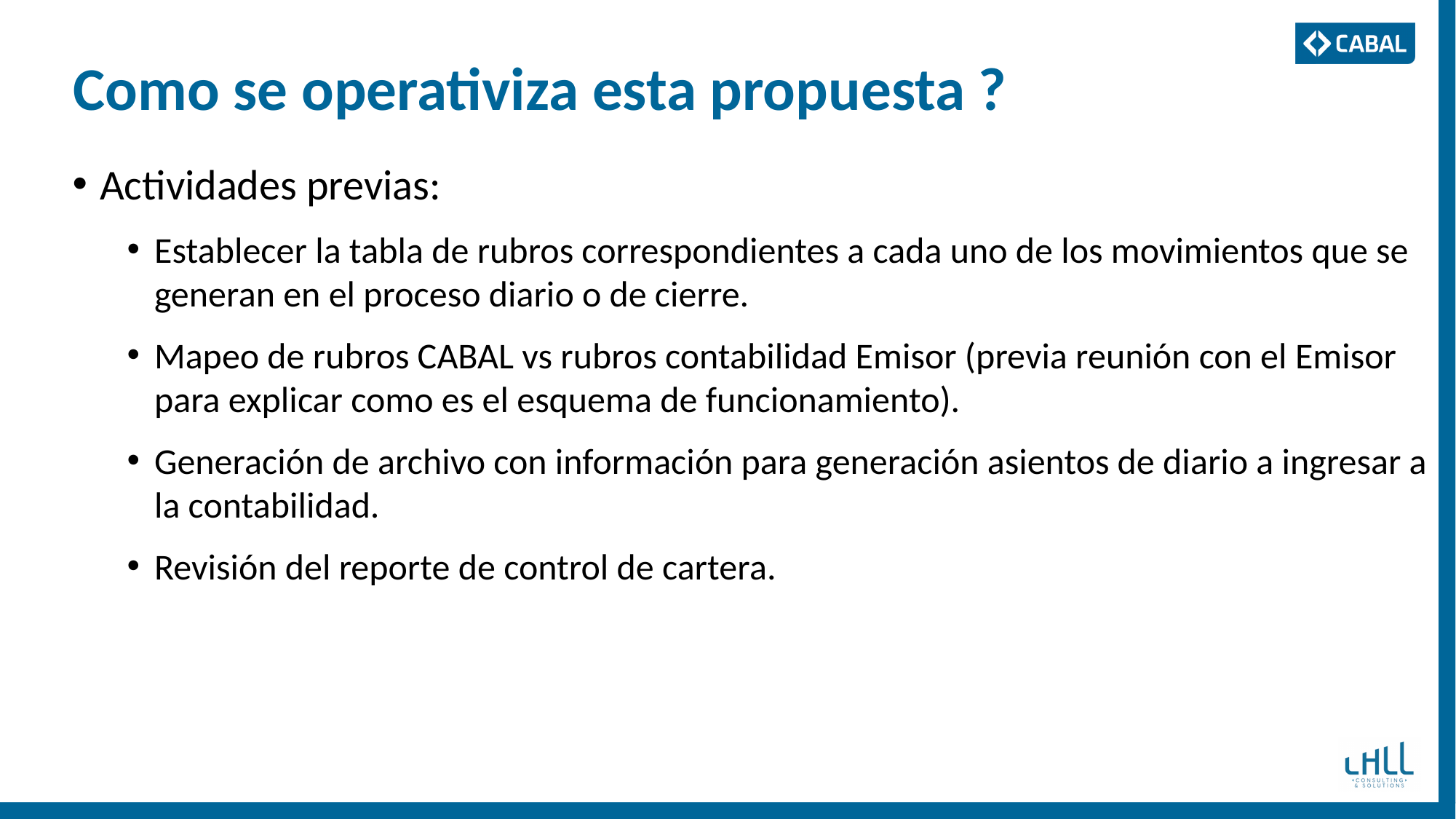

Como se operativiza esta propuesta ?
Actividades previas:
Establecer la tabla de rubros correspondientes a cada uno de los movimientos que se generan en el proceso diario o de cierre.
Mapeo de rubros CABAL vs rubros contabilidad Emisor (previa reunión con el Emisor para explicar como es el esquema de funcionamiento).
Generación de archivo con información para generación asientos de diario a ingresar a la contabilidad.
Revisión del reporte de control de cartera.